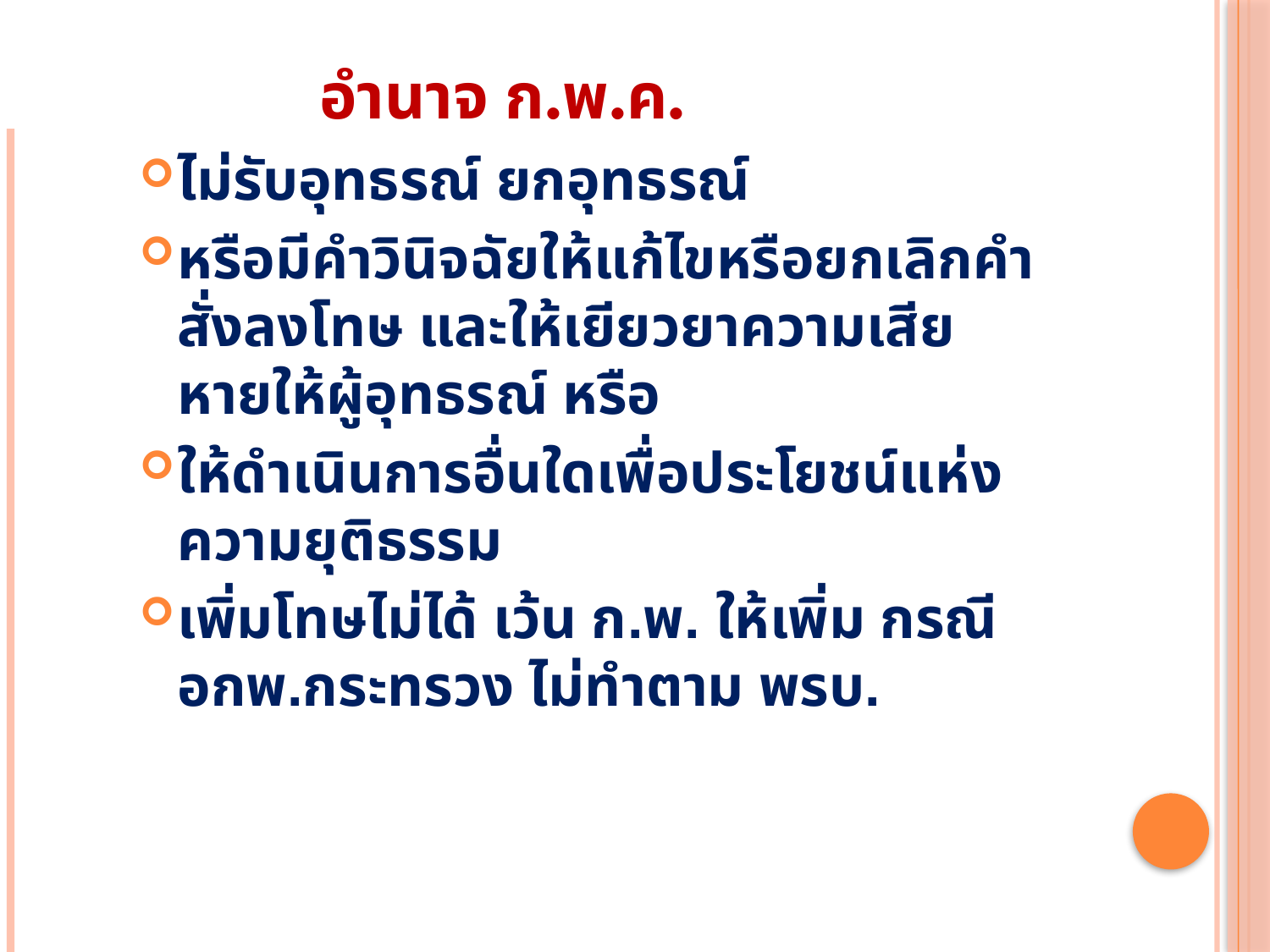

# อำนาจ ก.พ.ค.
ไม่รับอุทธรณ์ ยกอุทธรณ์
หรือมีคำวินิจฉัยให้แก้ไขหรือยกเลิกคำสั่งลงโทษ และให้เยียวยาความเสียหายให้ผู้อุทธรณ์ หรือ
ให้ดำเนินการอื่นใดเพื่อประโยชน์แห่งความยุติธรรม
เพิ่มโทษไม่ได้ เว้น ก.พ. ให้เพิ่ม กรณี อกพ.กระทรวง ไม่ทำตาม พรบ.